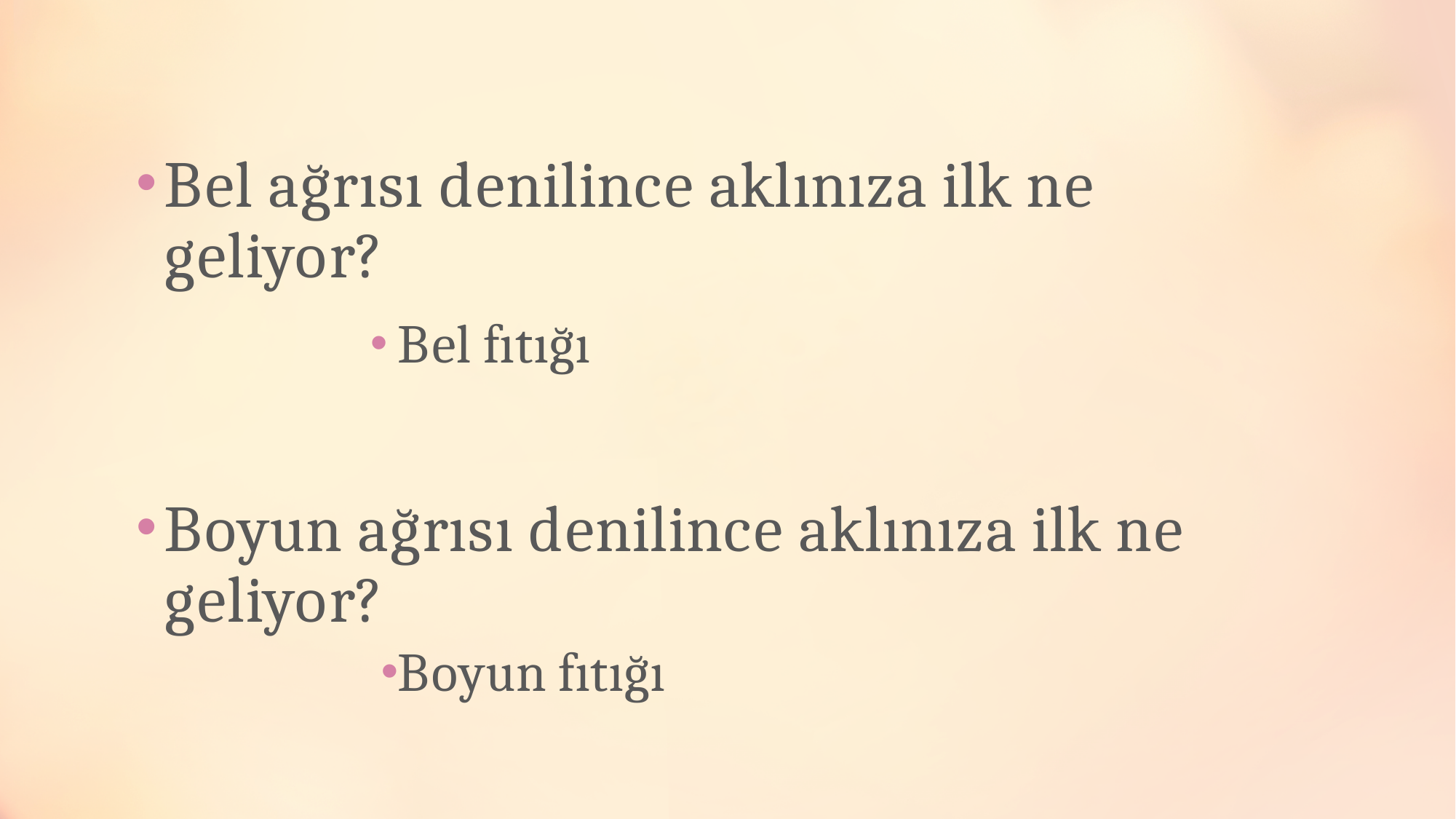

Bel ağrısı denilince aklınıza ilk ne geliyor?
Bel fıtığı

Boyun ağrısı denilince aklınıza ilk ne geliyor?
Boyun fıtığı